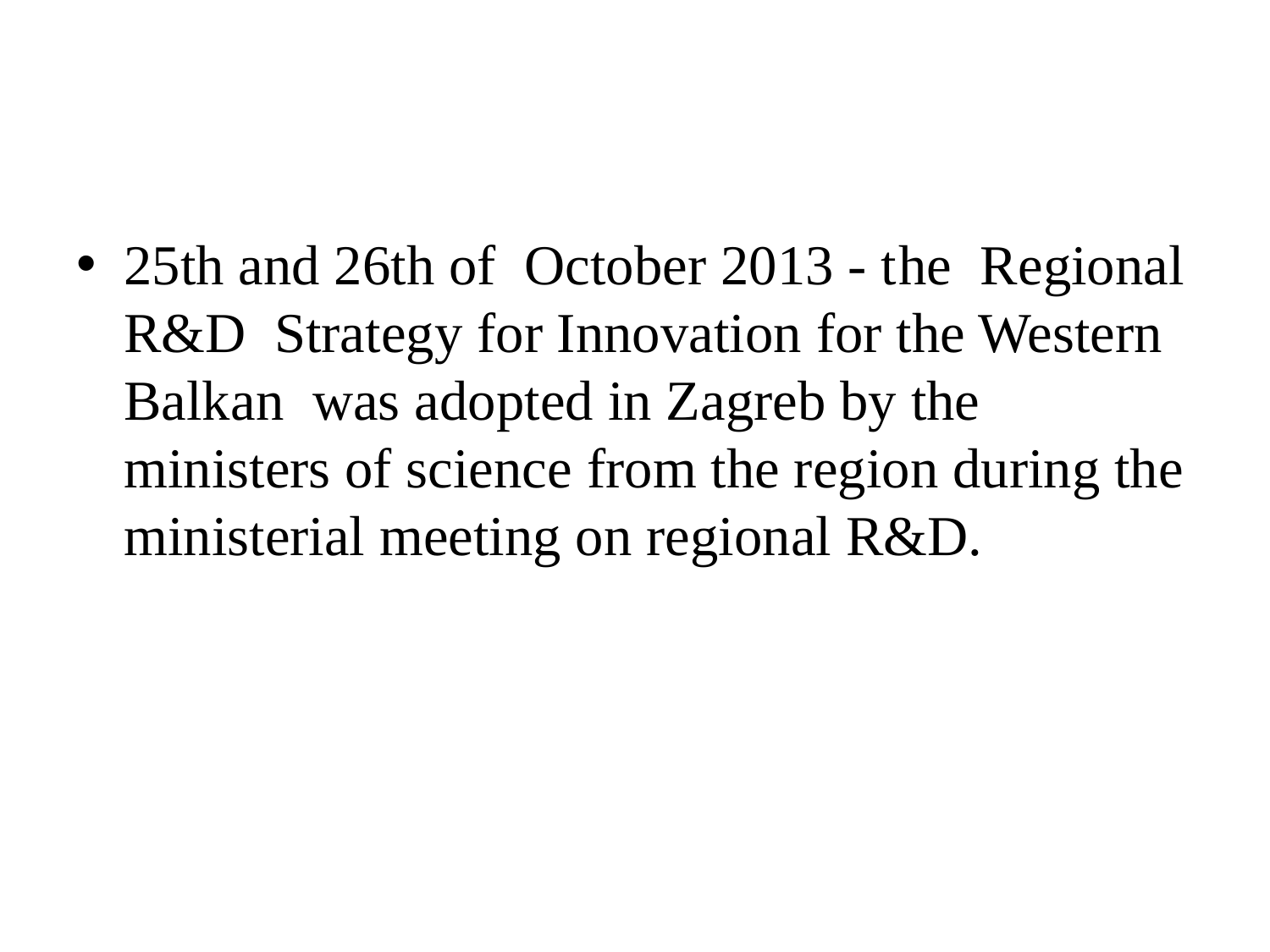

25th and 26th of  October 2013 - the  Regional R&D  Strategy for Innovation for the Western Balkan  was adopted in Zagreb by the ministers of science from the region during the ministerial meeting on regional R&D.